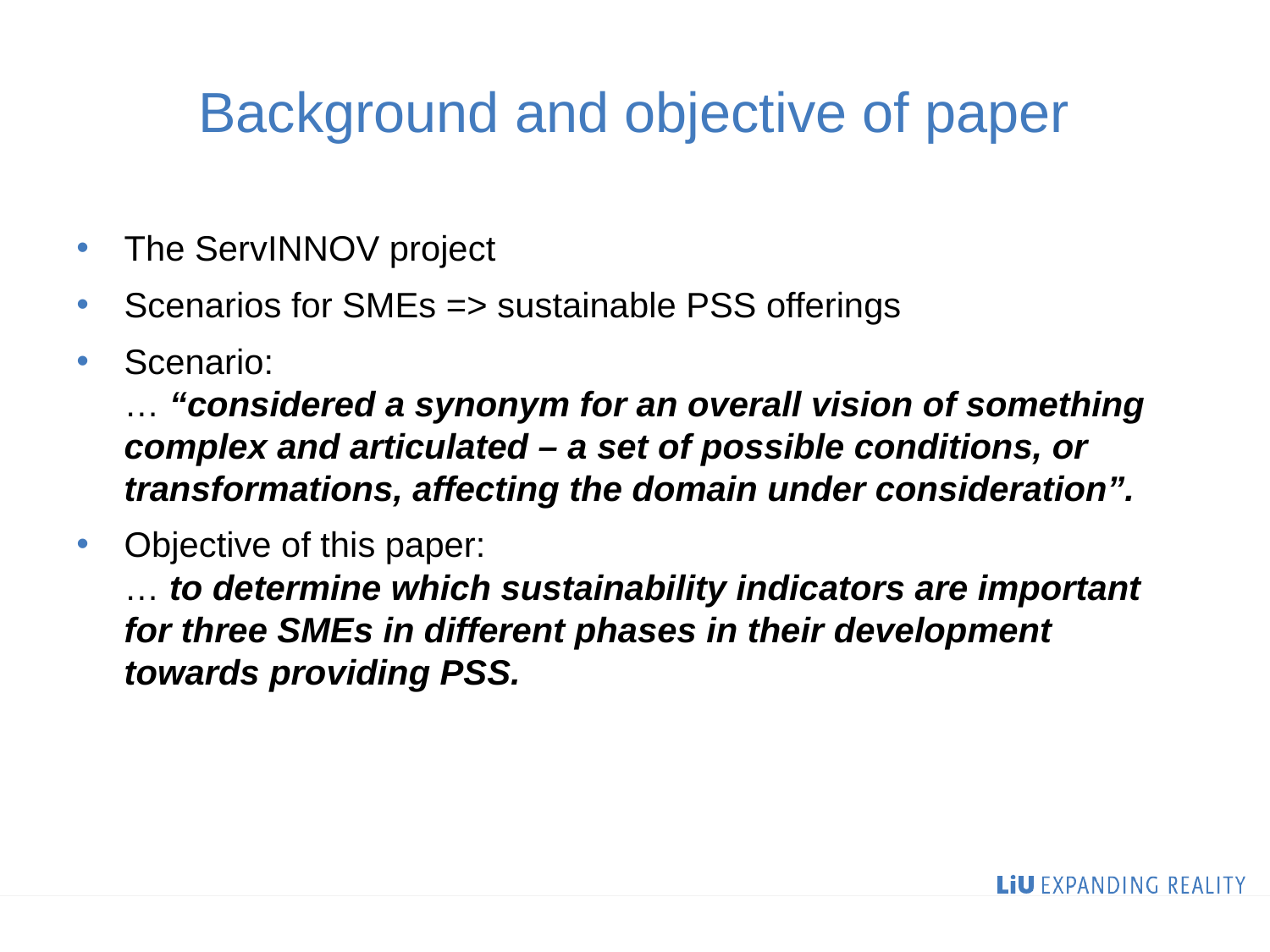

# Background and objective of paper
The ServINNOV project
Scenarios for SMEs => sustainable PSS offerings
Scenario:
… “considered a synonym for an overall vision of something complex and articulated – a set of possible conditions, or transformations, affecting the domain under consideration”.
Objective of this paper:
… to determine which sustainability indicators are important for three SMEs in different phases in their development towards providing PSS.